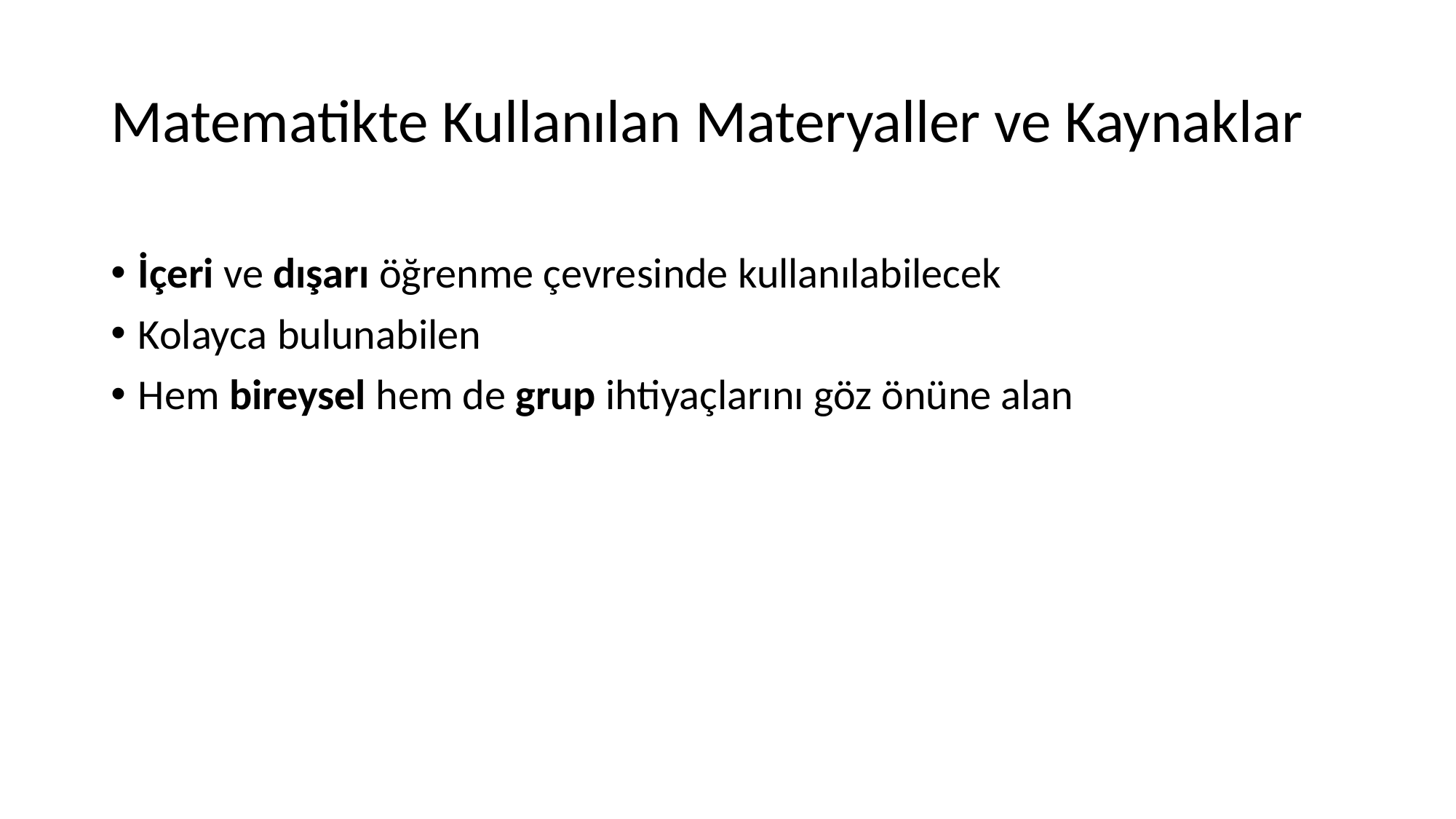

# Matematikte Kullanılan Materyaller ve Kaynaklar
İçeri ve dışarı öğrenme çevresinde kullanılabilecek
Kolayca bulunabilen
Hem bireysel hem de grup ihtiyaçlarını göz önüne alan